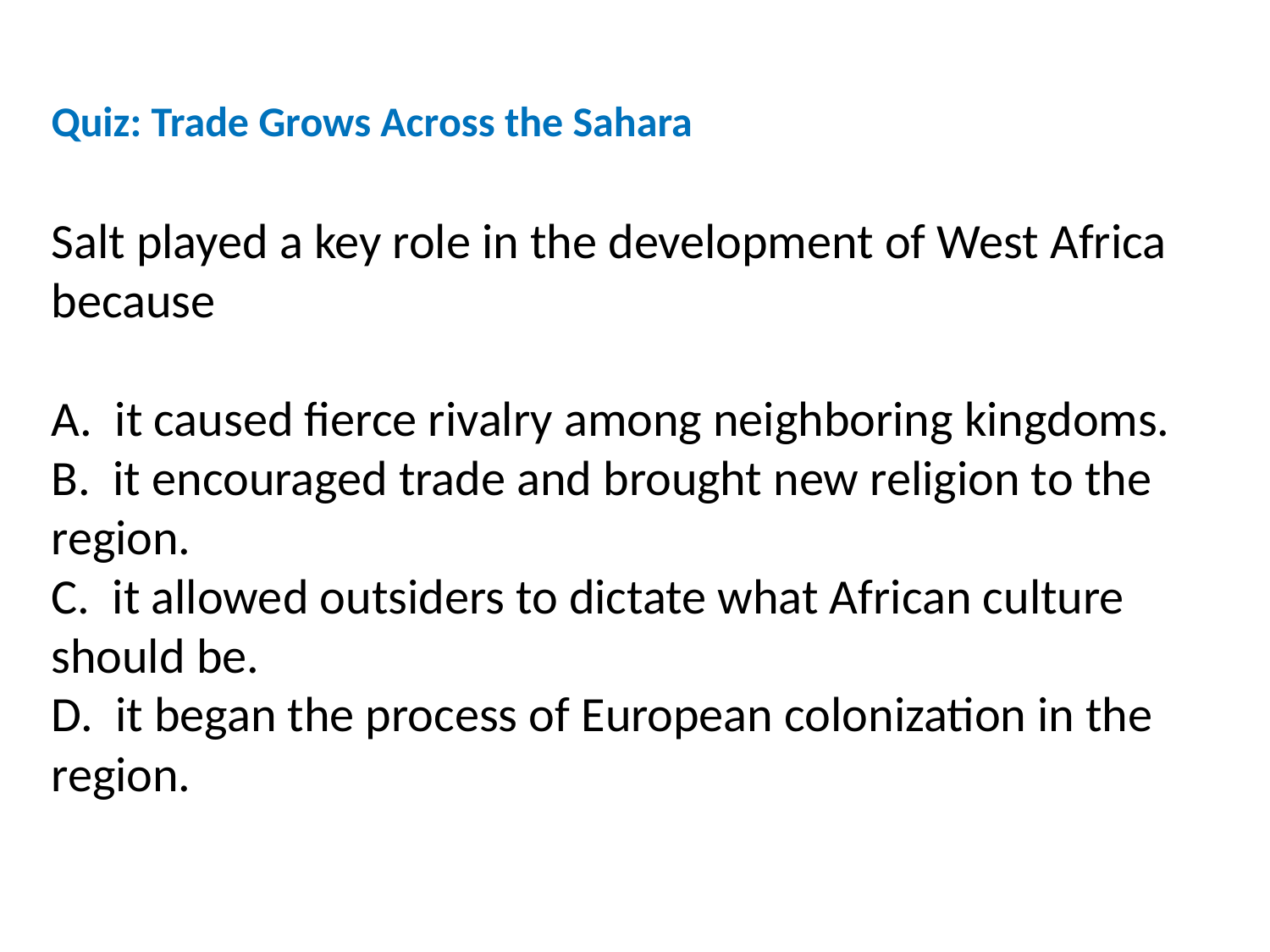

Quiz: Trade Grows Across the Sahara
Salt played a key role in the development of West Africa because

A.  it caused fierce rivalry among neighboring kingdoms.
B.  it encouraged trade and brought new religion to the region.
C.  it allowed outsiders to dictate what African culture should be.
D.  it began the process of European colonization in the region.